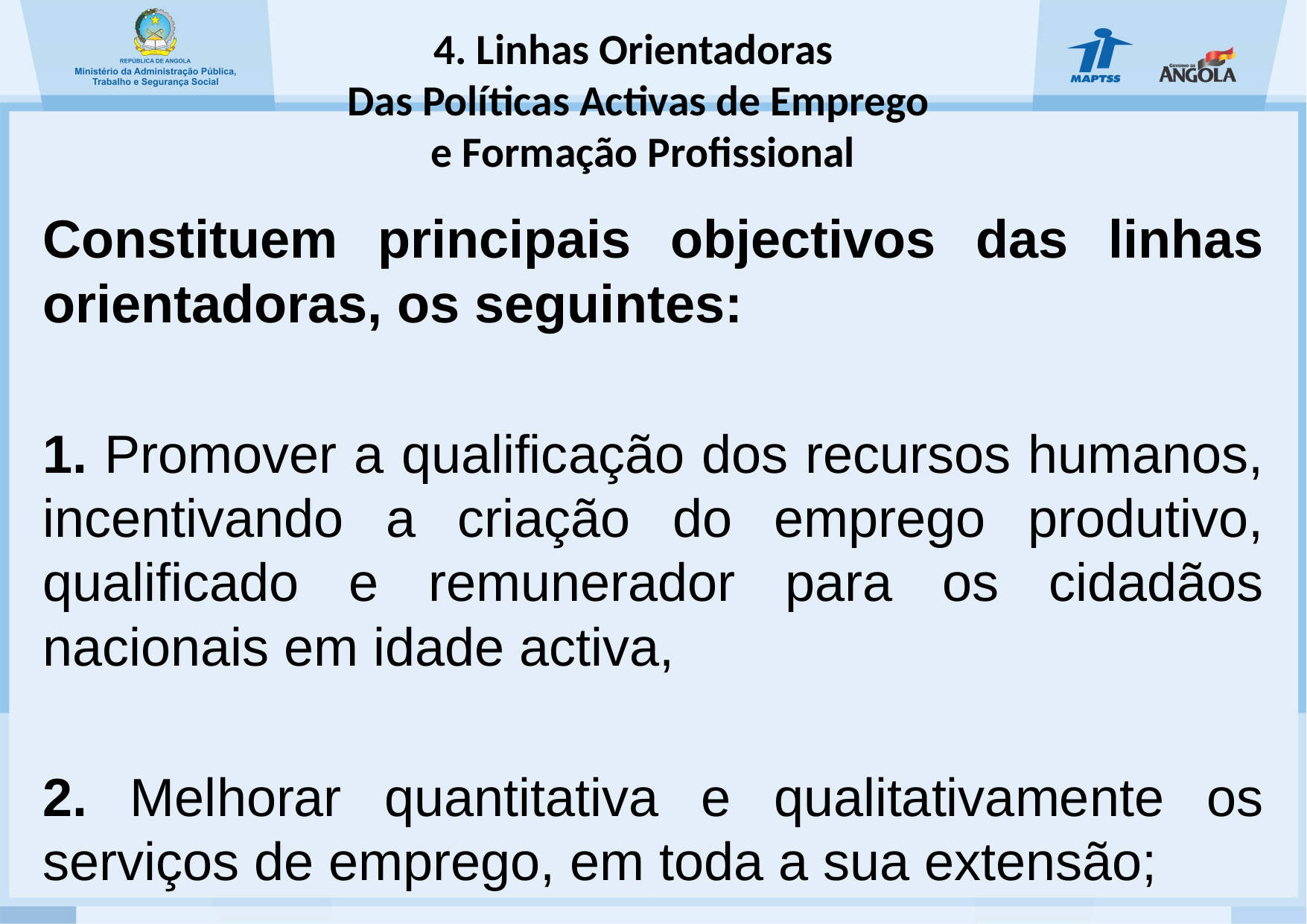

# 4. Linhas Orientadoras Das Políticas Activas de Emprego e Formação Profissional
Constituem principais objectivos das linhas orientadoras, os seguintes:

1. Promover a qualificação dos recursos humanos, incentivando a criação do emprego produtivo, qualificado e remunerador para os cidadãos nacionais em idade activa,

2. Melhorar quantitativa e qualitativamente os serviços de emprego, em toda a sua extensão;